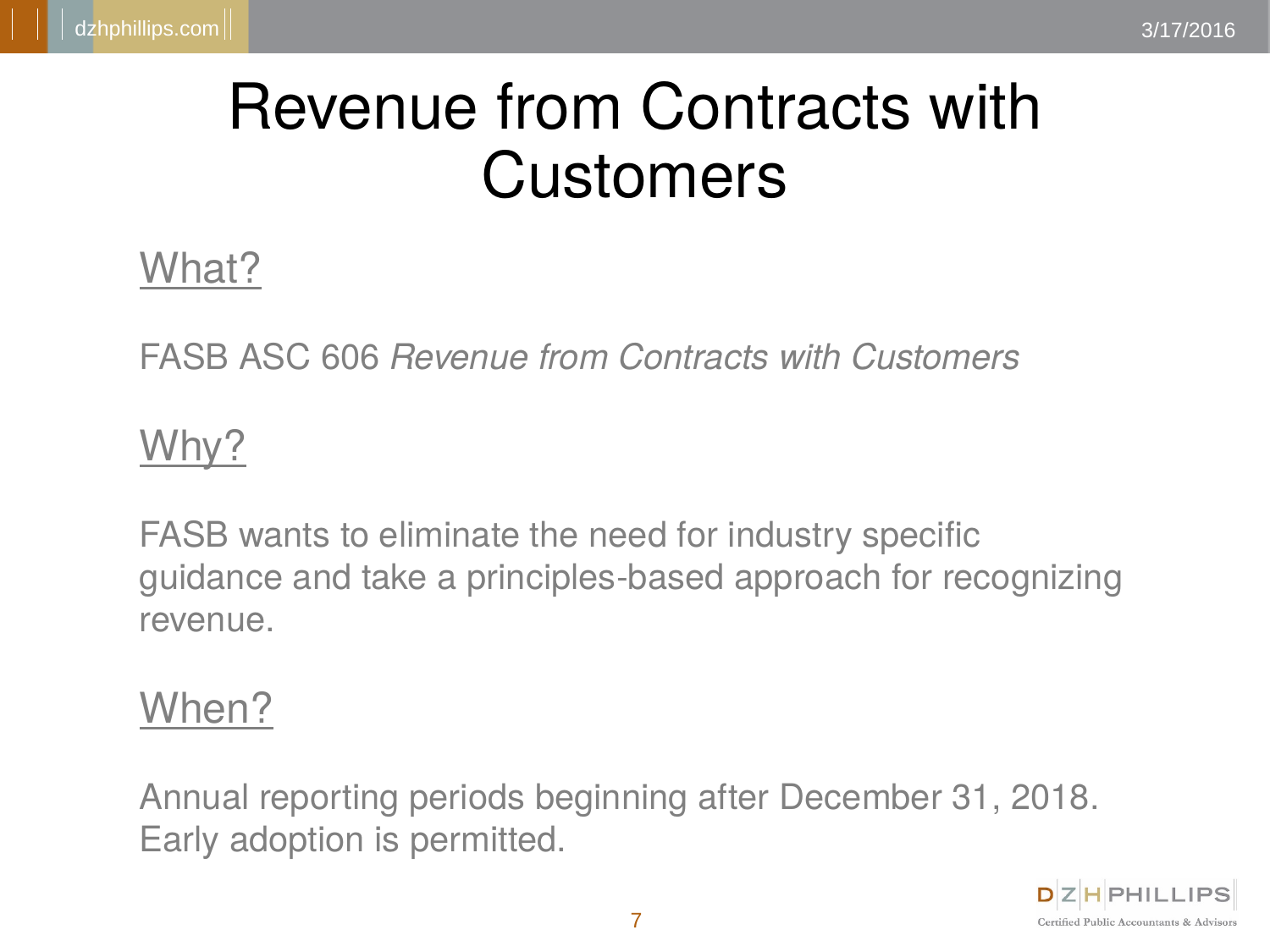

# Revenue from Contracts with Customers
What?

FASB ASC 606 Revenue from Contracts with Customers

Why?

FASB wants to eliminate the need for industry specific guidance and take a principles-based approach for recognizing revenue.

When?

Annual reporting periods beginning after December 31, 2018. Early adoption is permitted.